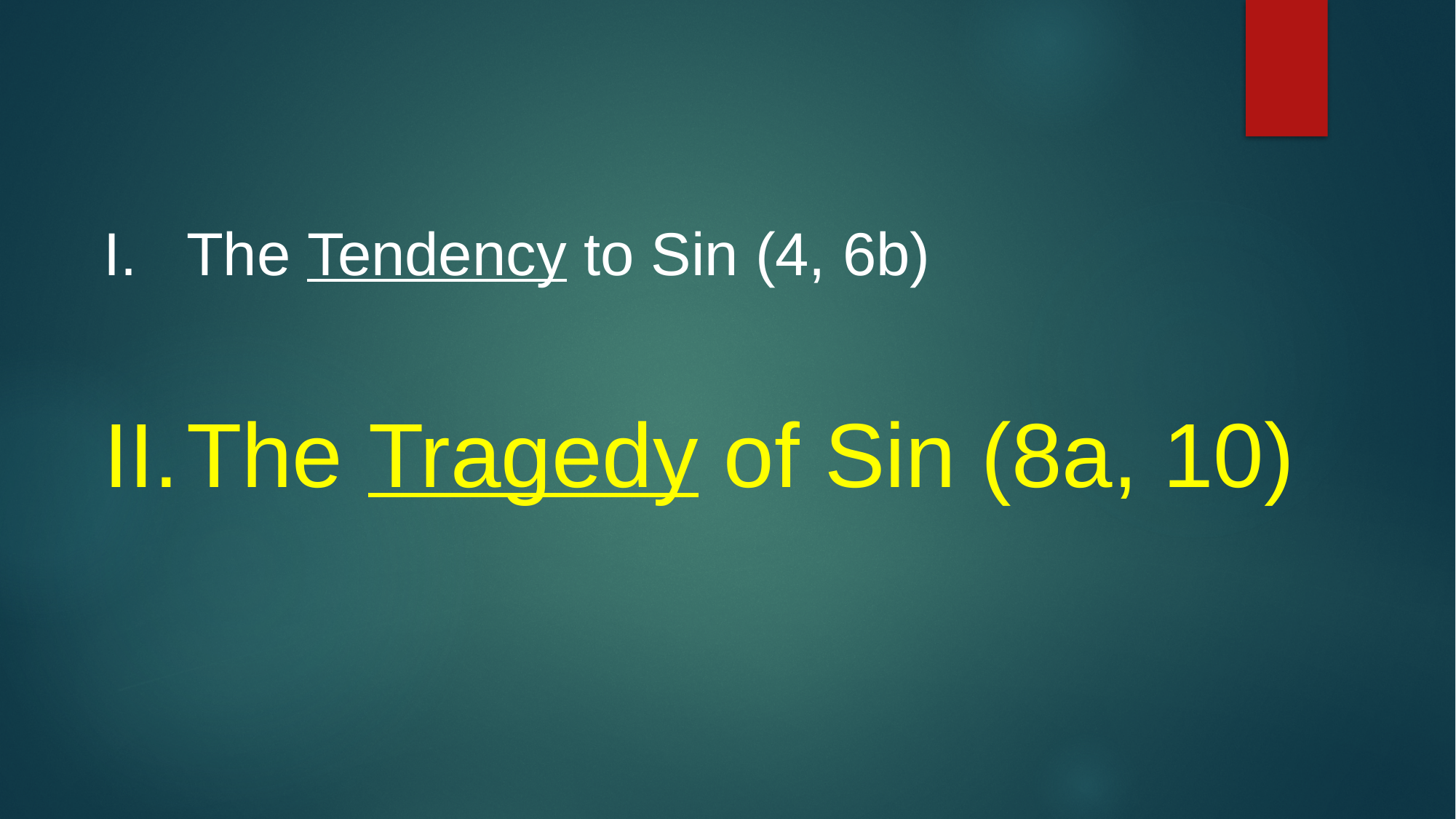

The Tendency to Sin (4, 6b)
The Tragedy of Sin (8a, 10)